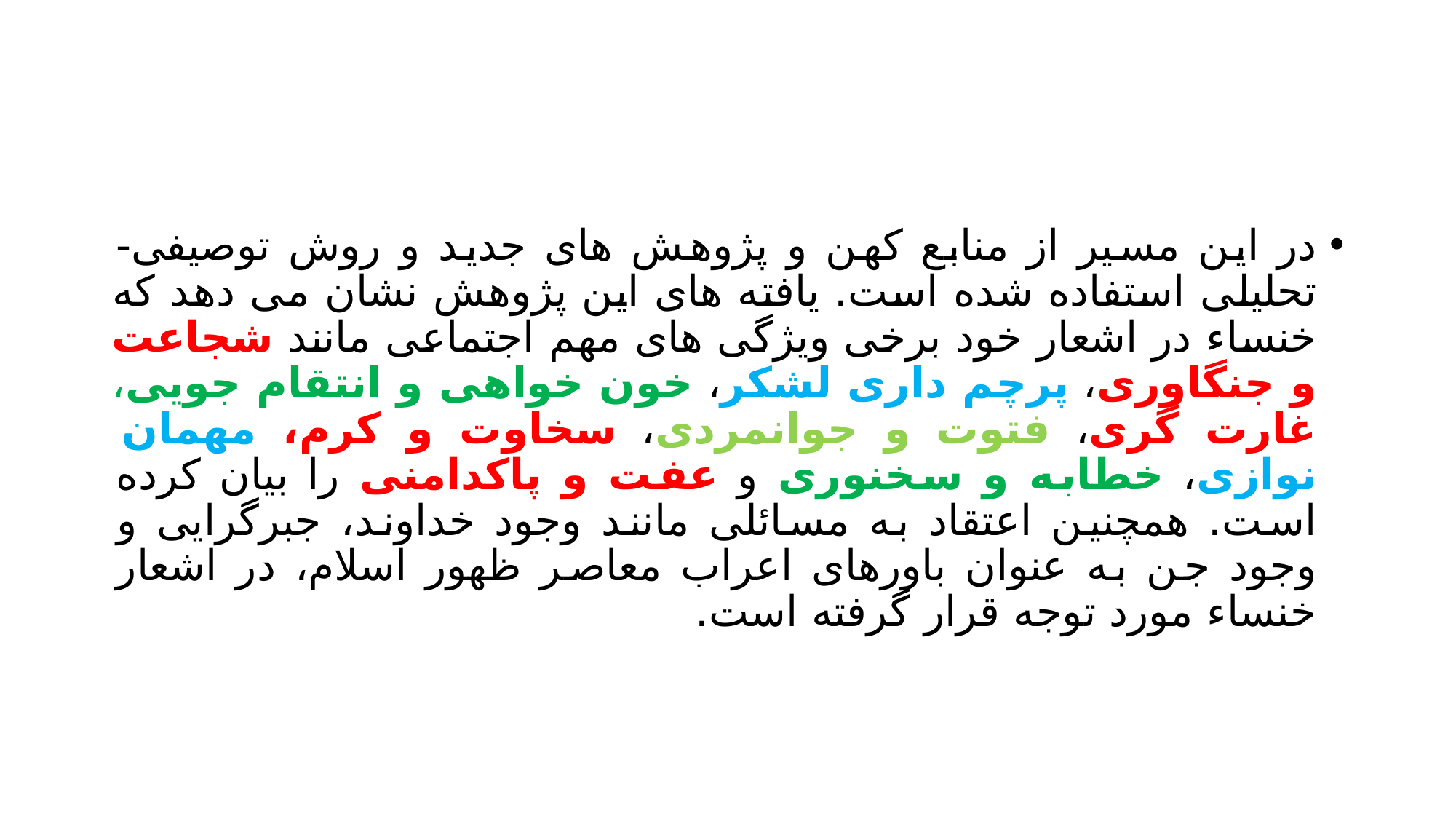

#
در این مسیر از منابع کهن و پژوهش های جدید و روش توصیفی- تحلیلی استفاده شده است. یافته های این پژوهش نشان می دهد که خنساء در اشعار خود برخی ویژگی های مهم اجتماعی مانند شجاعت و جنگاوری، پرچم داری لشکر، خون خواهی و انتقام جویی، غارت گری، فتوت و جوانمردی، سخاوت و کرم، مهمان نوازی، خطابه و سخنوری و عفت و پاکدامنی را بیان کرده است. همچنین اعتقاد به مسائلی مانند وجود خداوند، جبرگرایی و وجود جن به عنوان باورهای اعراب معاصر ظهور اسلام، در اشعار خنساء مورد توجه قرار گرفته است.